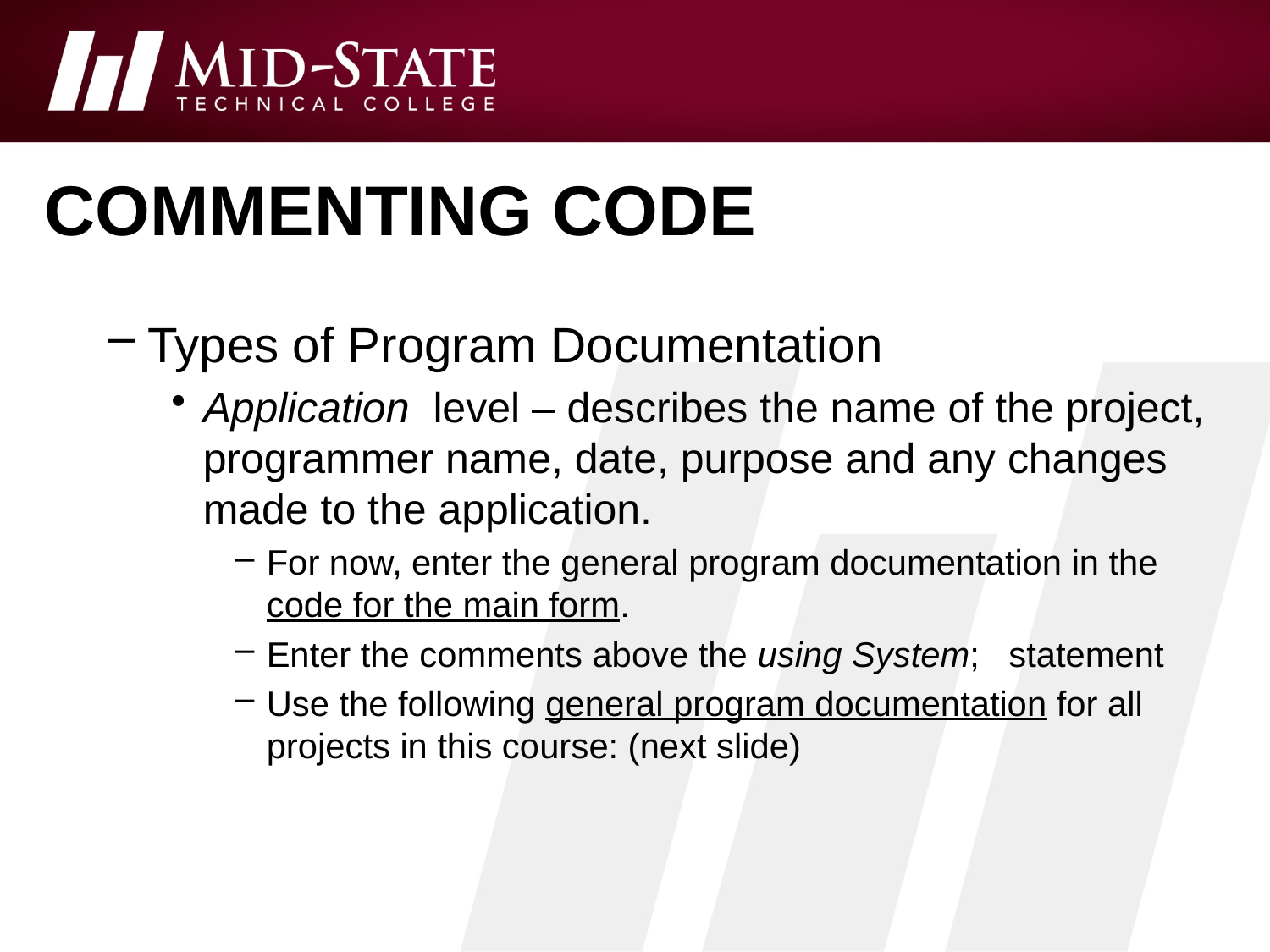

# Commenting code
Types of Program Documentation
Application  level – describes the name of the project, programmer name, date, purpose and any changes made to the application.
For now, enter the general program documentation in the code for the main form.
Enter the comments above the using System;   statement
Use the following general program documentation for all projects in this course: (next slide)